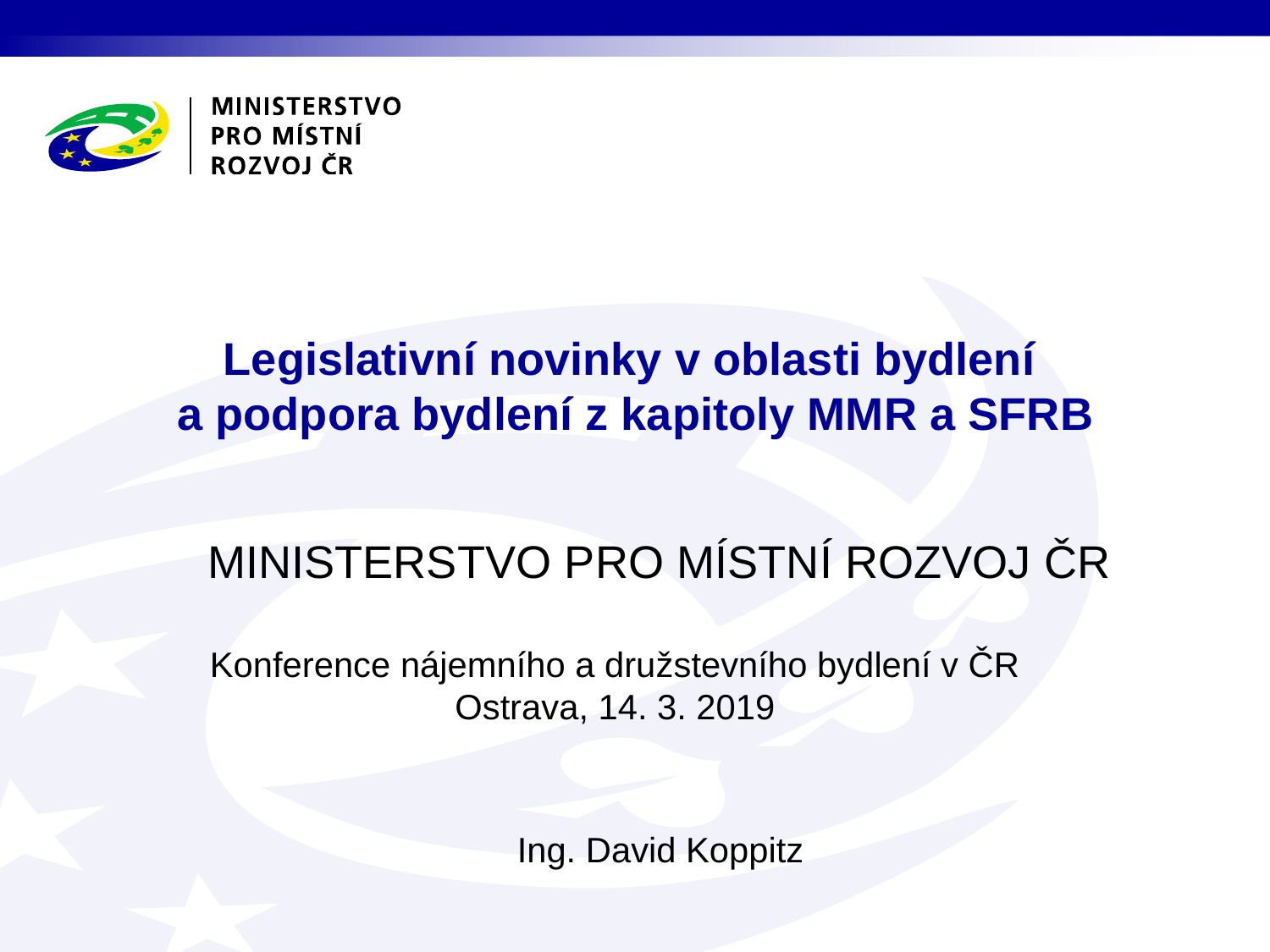

# Legislativní novinky v oblasti bydlení a podpora bydlení z kapitoly MMR a SFRB
Ing. David Koppitz
Konference nájemního a družstevního bydlení v ČR
Ostrava, 14. 3. 2019